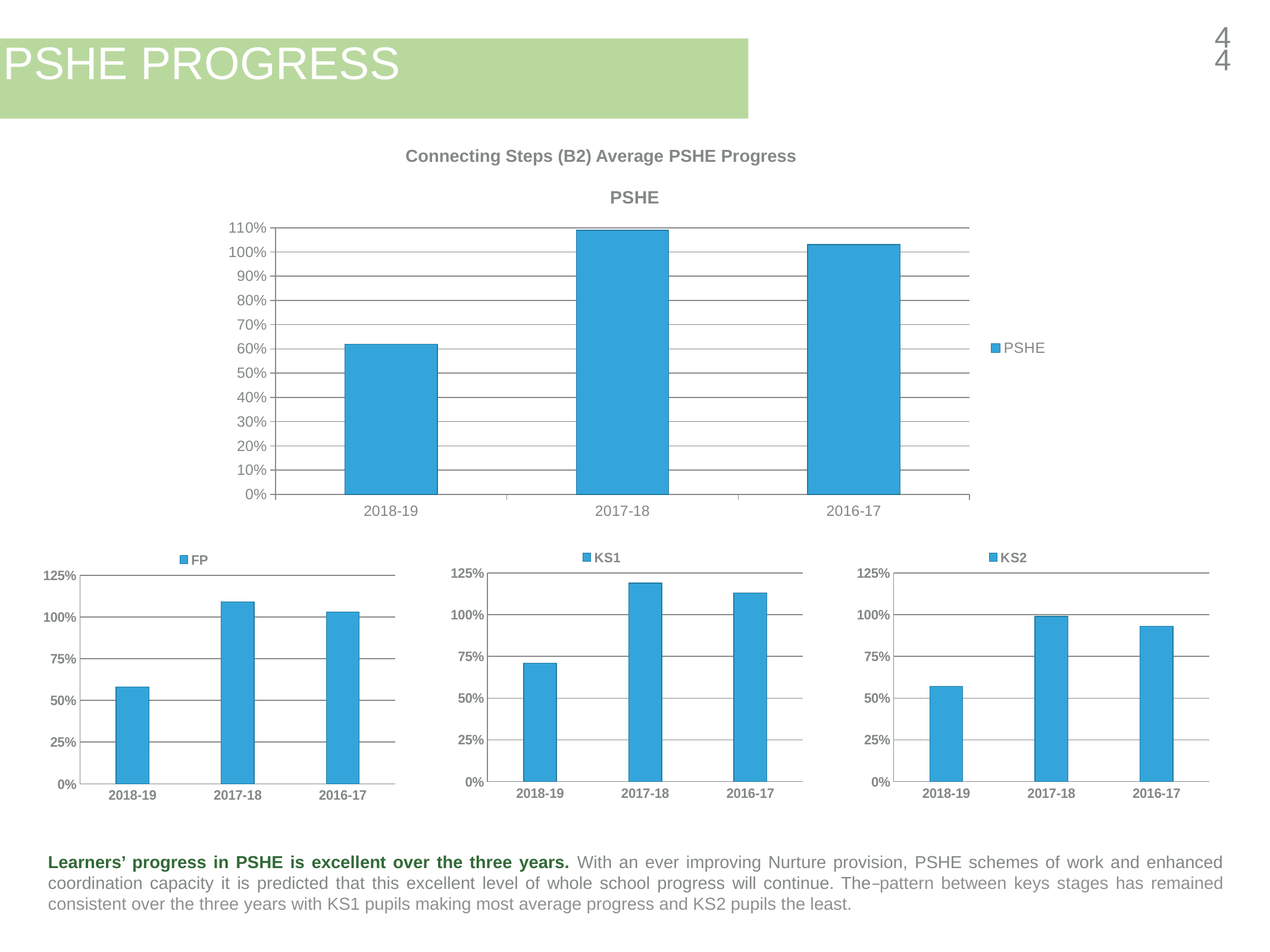

44
PSHE Progress
Connecting Steps (B2) Average PSHE Progress

### Chart:

| Category | PSHE |
|---|---|
| 2018-19 | 0.62 |
| 2017-18 | 1.09 |
| 2016-17 | 1.03 |

### Chart

| Category | KS1 |
|---|---|
| 2018-19 | 0.71 |
| 2017-18 | 1.19 |
| 2016-17 | 1.13 |

### Chart

| Category | KS2 |
|---|---|
| 2018-19 | 0.57 |
| 2017-18 | 0.99 |
| 2016-17 | 0.93 |

### Chart

| Category | FP |
|---|---|
| 2018-19 | 0.58 |
| 2017-18 | 1.09 |
| 2016-17 | 1.03 |
Learners’ progress in PSHE is excellent over the three years. With an ever improving Nurture provision, PSHE schemes of work and enhanced coordination capacity it is predicted that this excellent level of whole school progress will continue. The pattern between keys stages has remained consistent over the three years with KS1 pupils making most average progress and KS2 pupils the least.